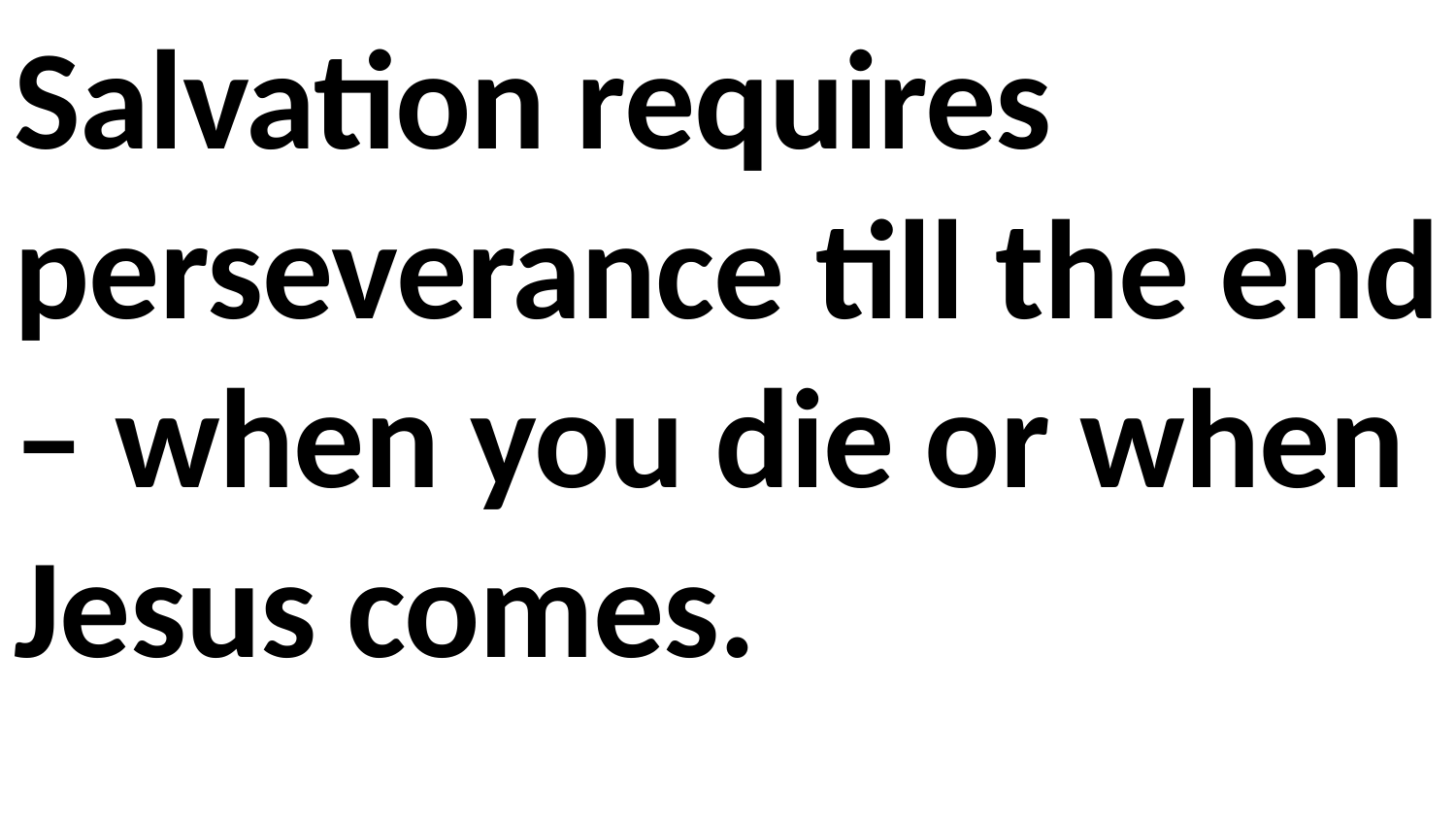

Salvation requires perseverance till the end – when you die or when Jesus comes.